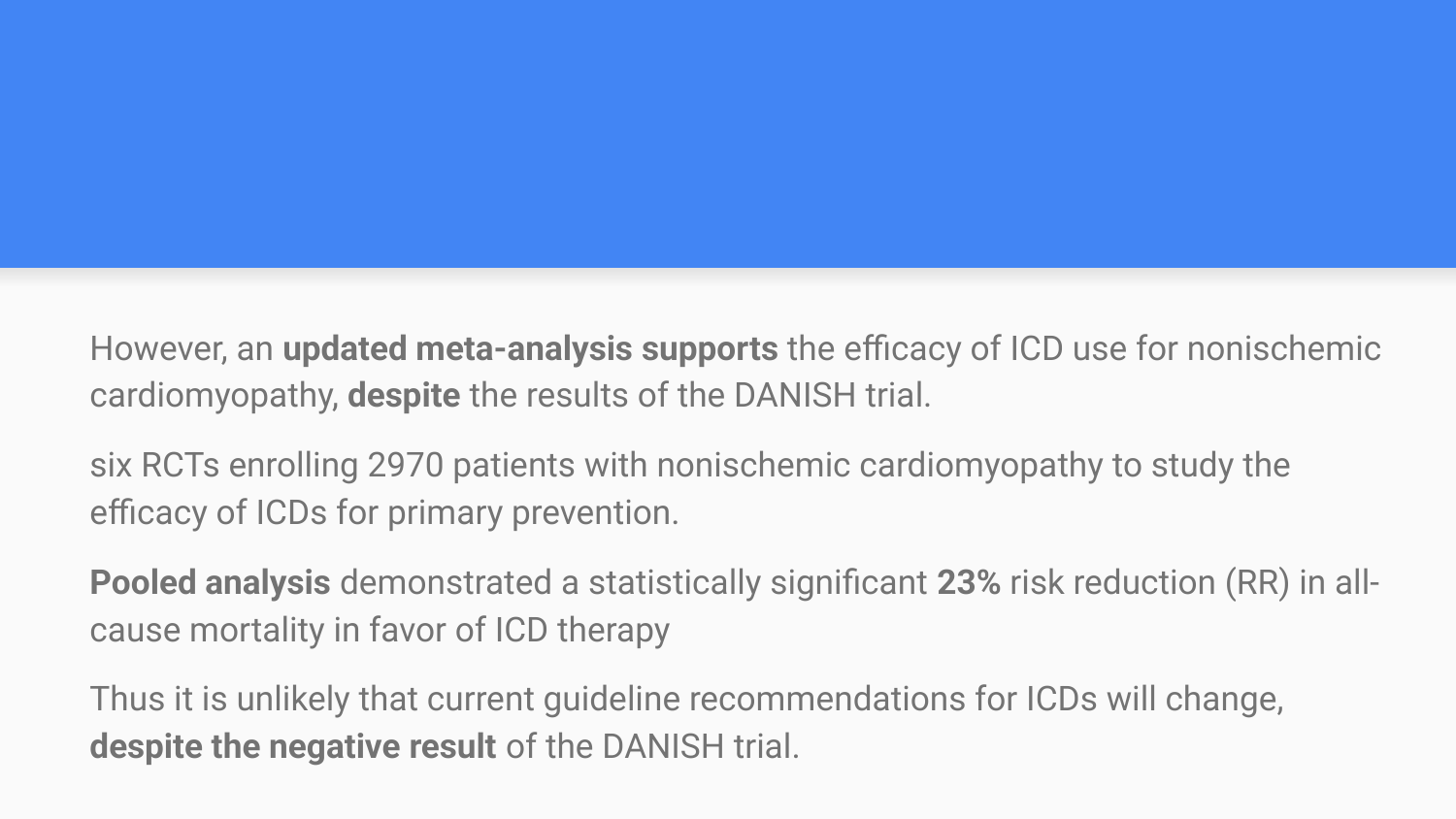

#
However, an updated meta-analysis supports the efficacy of ICD use for nonischemic cardiomyopathy, despite the results of the DANISH trial.
six RCTs enrolling 2970 patients with nonischemic cardiomyopathy to study the efficacy of ICDs for primary prevention.
Pooled analysis demonstrated a statistically significant 23% risk reduction (RR) in all-cause mortality in favor of ICD therapy
Thus it is unlikely that current guideline recommendations for ICDs will change, despite the negative result of the DANISH trial.